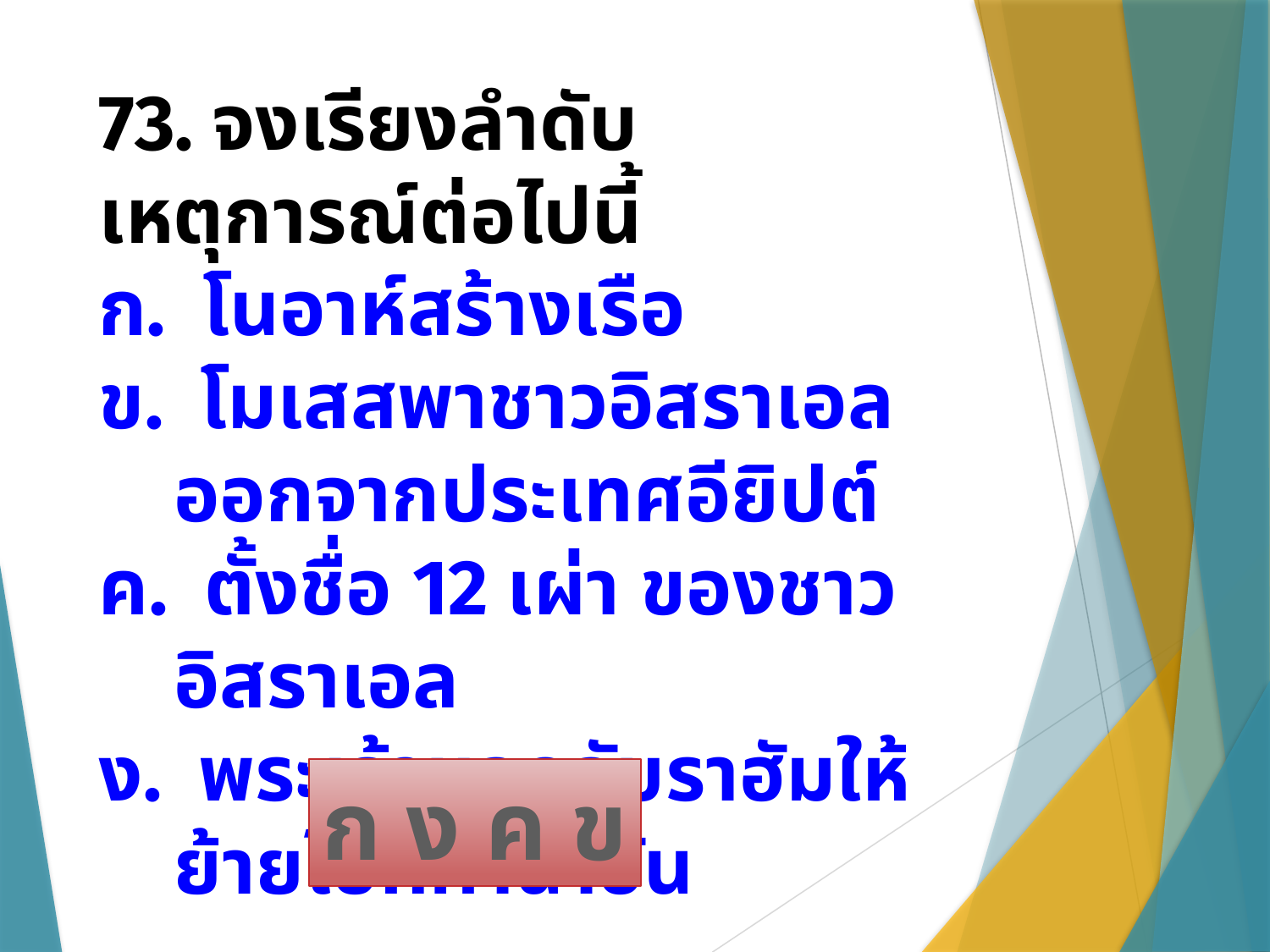

73. จงเรียงลำดับเหตุการณ์ต่อไปนี้
ก.  โนอาห์สร้างเรือ
ข.  โมเสสพาชาวอิสราเอลออกจากประเทศอียิปต์
ค.  ตั้งชื่อ 12 เผ่า ของชาวอิสราเอล
ง.  พระเจ้าบอกอับราฮัมให้ย้ายไปที่คานาอัน
ก ง ค ข